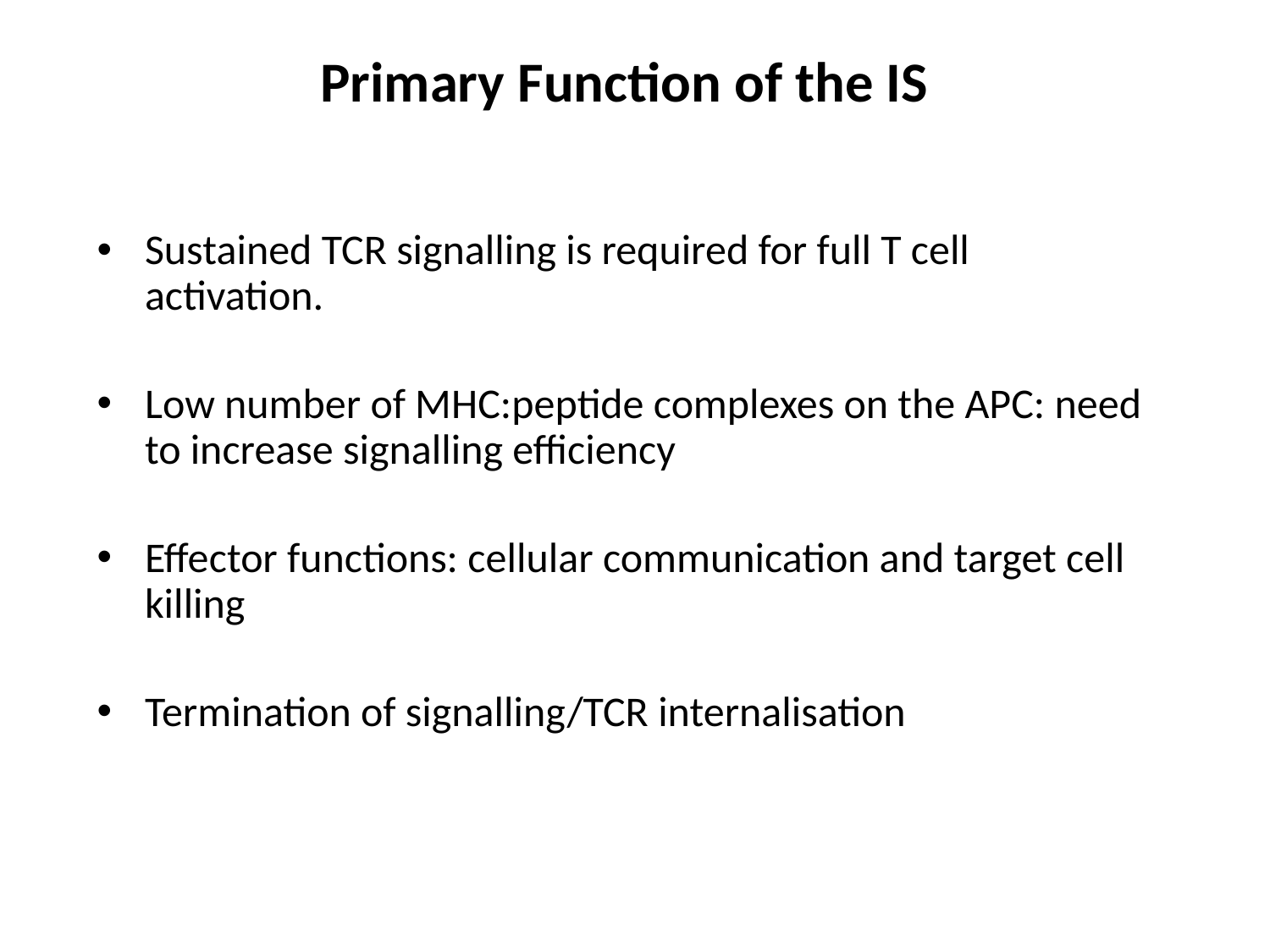

Primary Function of the IS
Sustained TCR signalling is required for full T cell activation.

Low number of MHC:peptide complexes on the APC: need to increase signalling efficiency

Effector functions: cellular communication and target cell killing

Termination of signalling/TCR internalisation